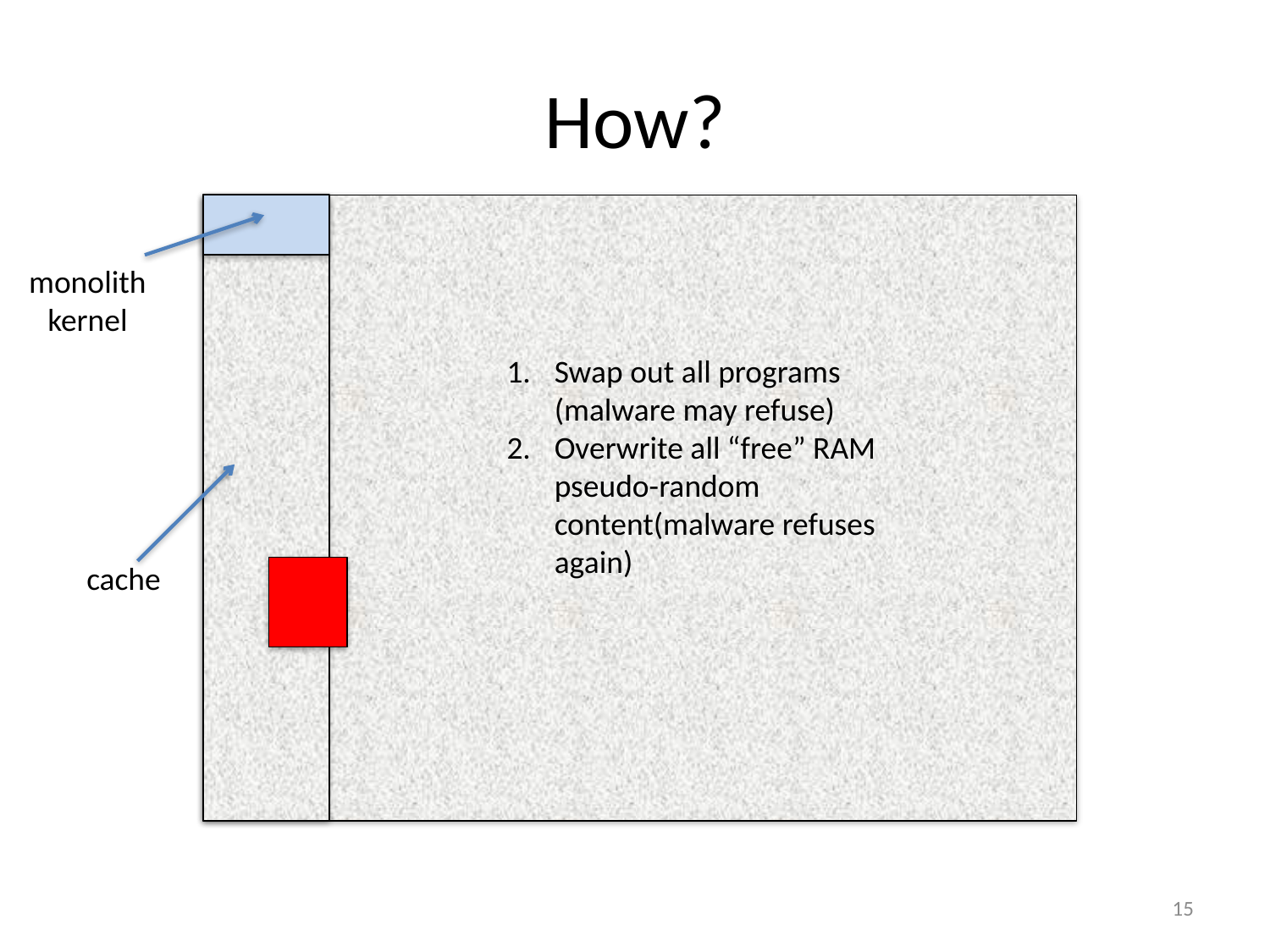

# How?

monolith
kernel
Swap out all programs (malware may refuse)
Overwrite all “free” RAM
	pseudo-random content(malware refuses again)

cache

15